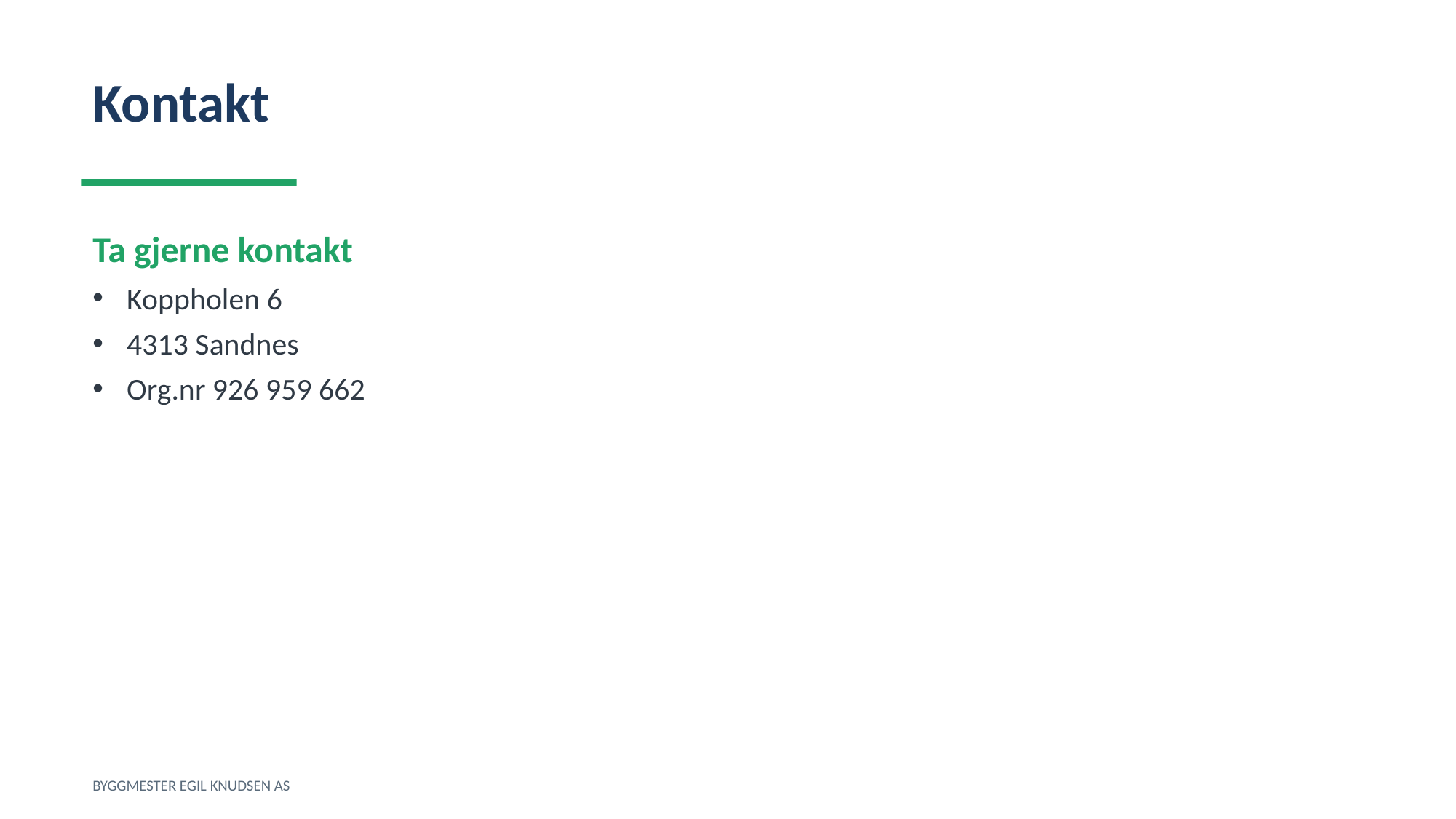

Kontakt

Ta gjerne kontakt
Koppholen 6
4313 Sandnes
Org.nr 926 959 662
BYGGMESTER EGIL KNUDSEN AS